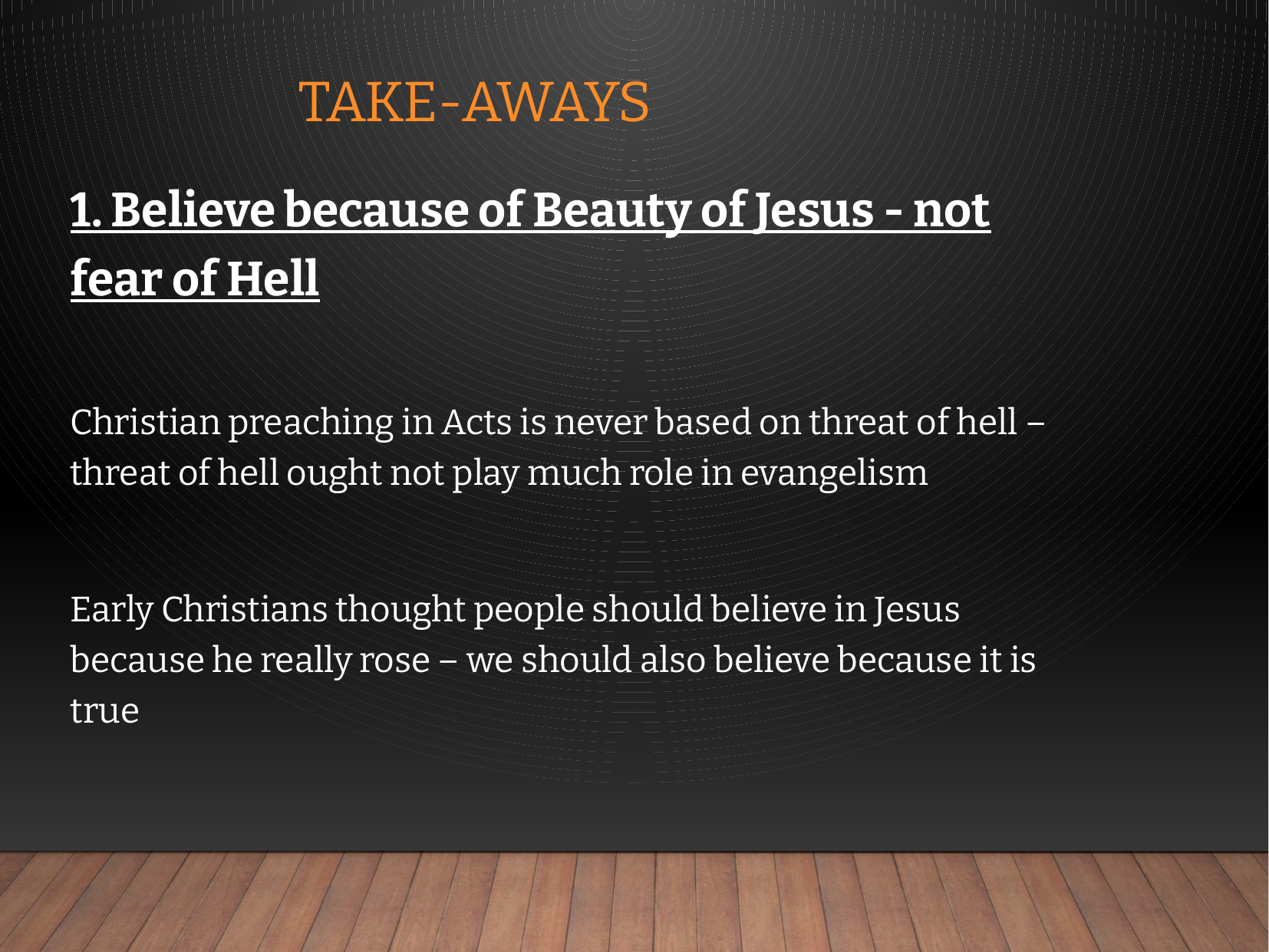

# Take-aways
1. Believe because of Beauty of Jesus - not fear of Hell

Christian preaching in Acts is never based on threat of hell – threat of hell ought not play much role in evangelism

Early Christians thought people should believe in Jesus because he really rose – we should also believe because it is true